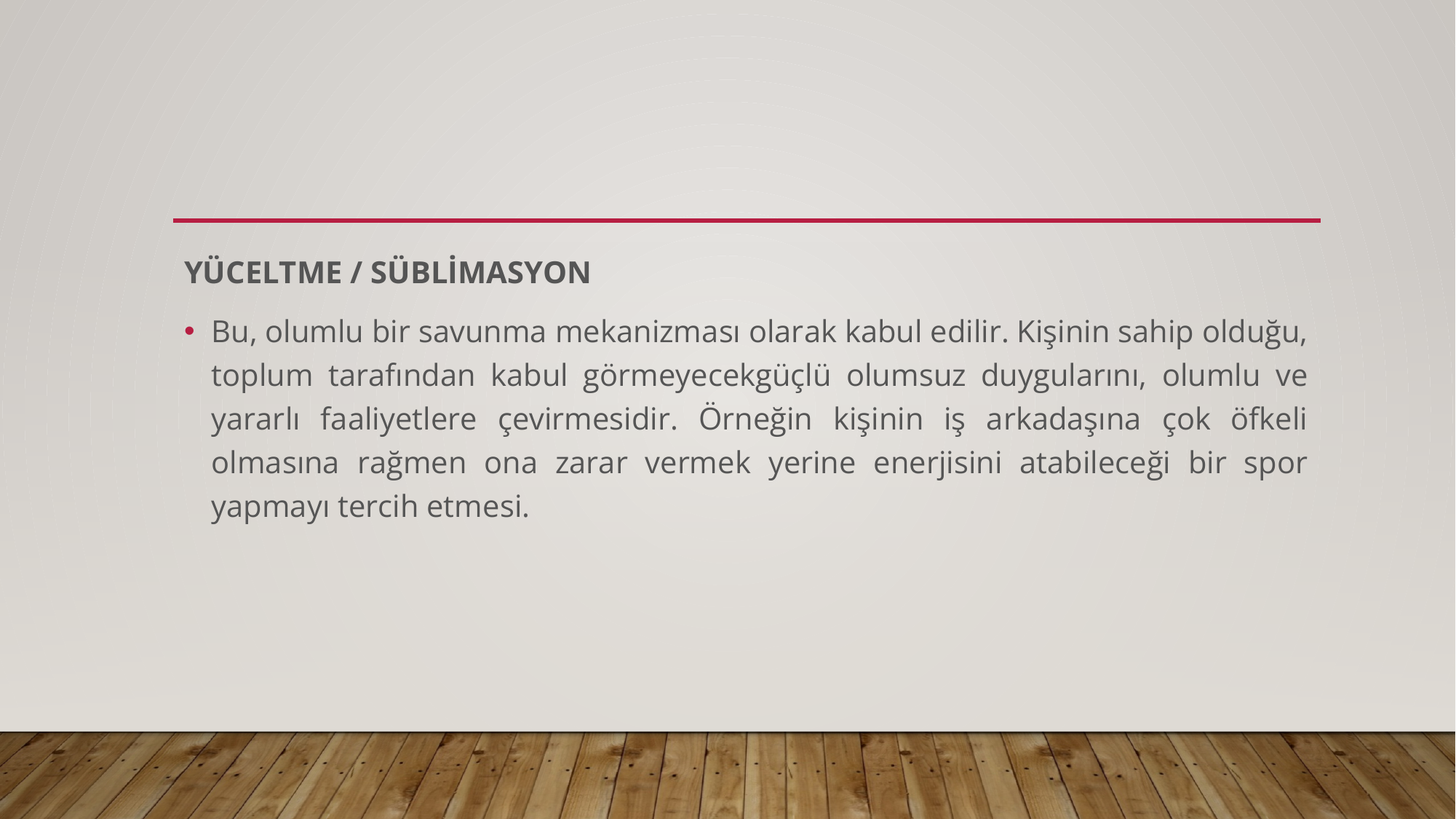

#
YÜCELTME / SÜBLİMASYON
Bu, olumlu bir savunma mekanizması olarak kabul edilir. Kişinin sahip olduğu, toplum tarafından kabul görmeyecekgüçlü olumsuz duygularını, olumlu ve yararlı faaliyetlere çevirmesidir. Örneğin kişinin iş arkadaşına çok öfkeli olmasına rağmen ona zarar vermek yerine enerjisini atabileceği bir spor yapmayı tercih etmesi.